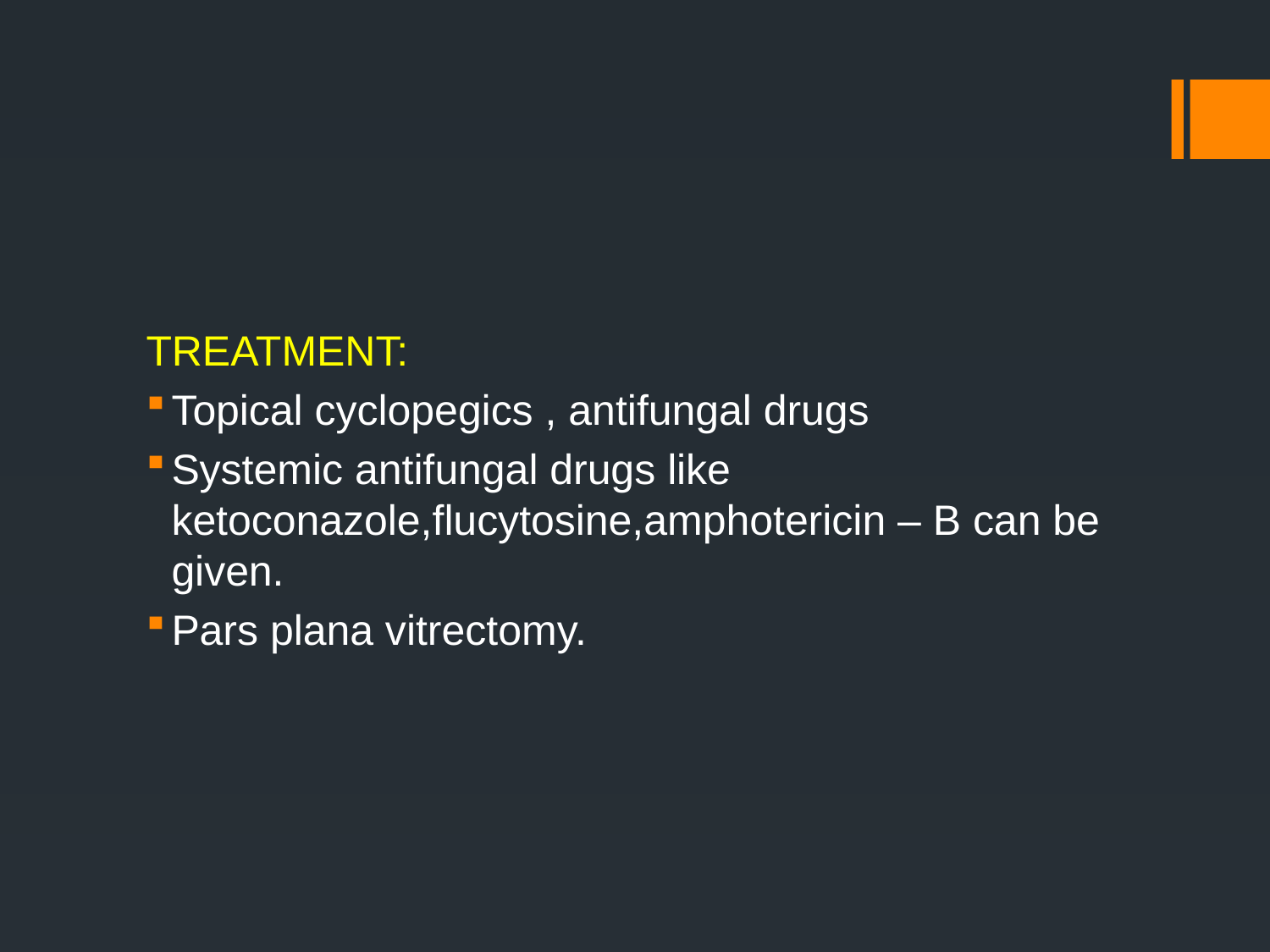

#
TREATMENT:
Topical cyclopegics , antifungal drugs
Systemic antifungal drugs like ketoconazole,flucytosine,amphotericin – B can be given.
Pars plana vitrectomy.